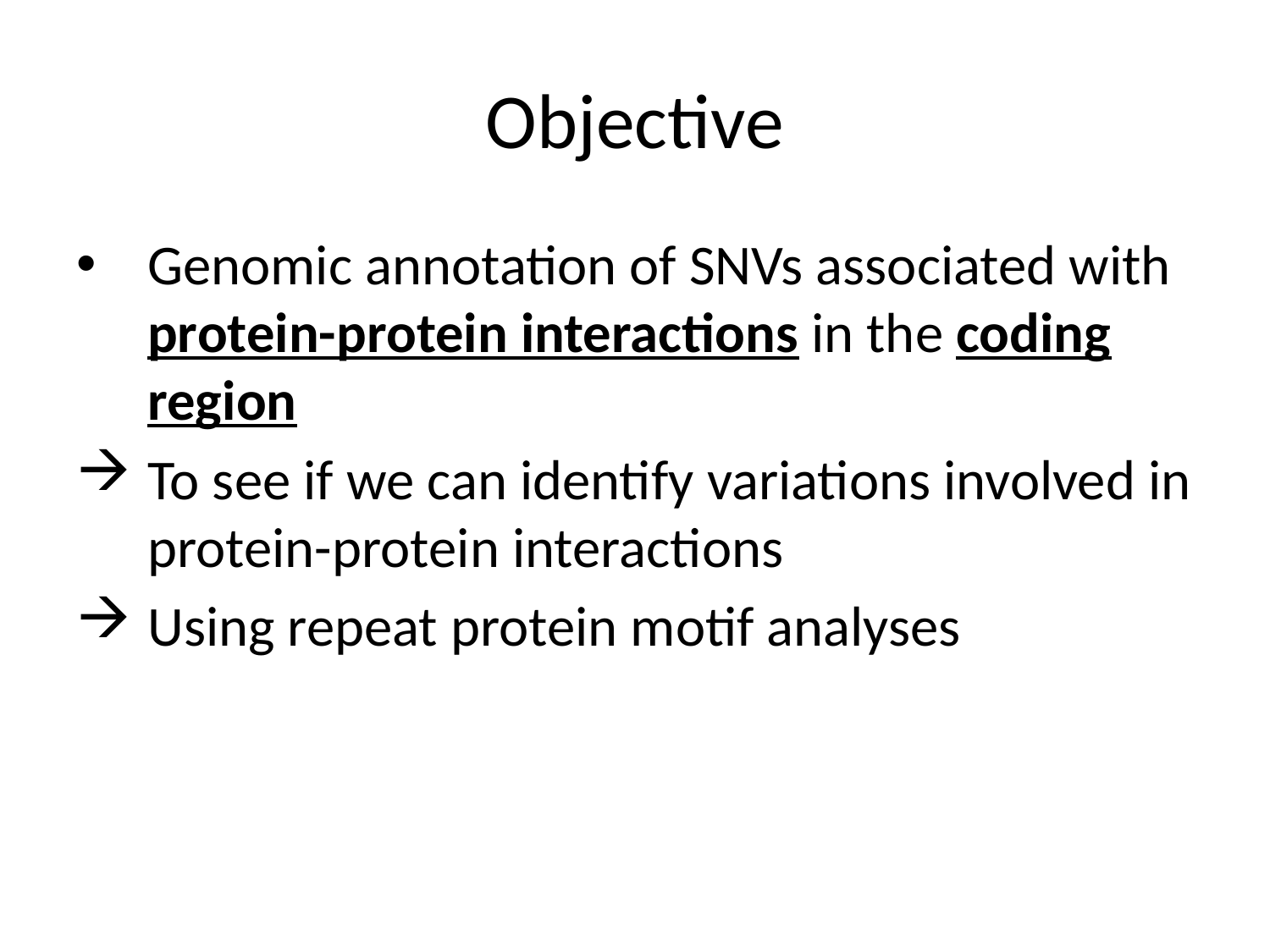

# Objective
Genomic annotation of SNVs associated with protein-protein interactions in the coding region
To see if we can identify variations involved in protein-protein interactions
Using repeat protein motif analyses